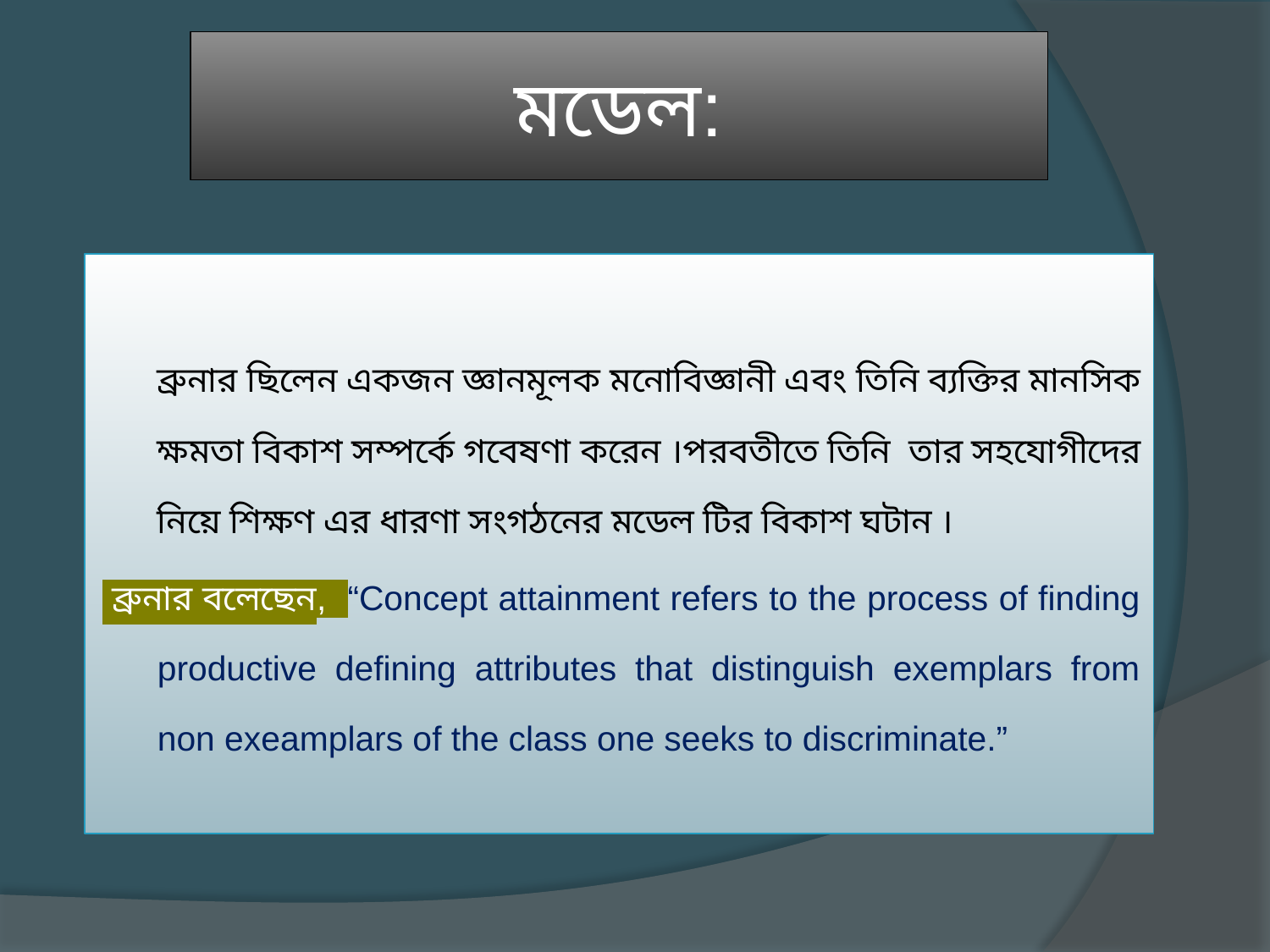

# মডেল:
	ব্রুনার ছিলেন একজন জ্ঞানমূলক মনোবিজ্ঞানী এবং তিনি ব্যক্তির মানসিক ক্ষমতা বিকাশ সম্পর্কে গবেষণা করেন ।পরবতীতে তিনি  তার সহযোগীদের নিয়ে শিক্ষণ এর ধারণা সংগঠনের মডেল টির বিকাশ ঘটান ।
 ব্রুনার বলেছেন,  “Concept attainment refers to the process of finding productive defining attributes that distinguish exemplars from non exeamplars of the class one seeks to discriminate.”